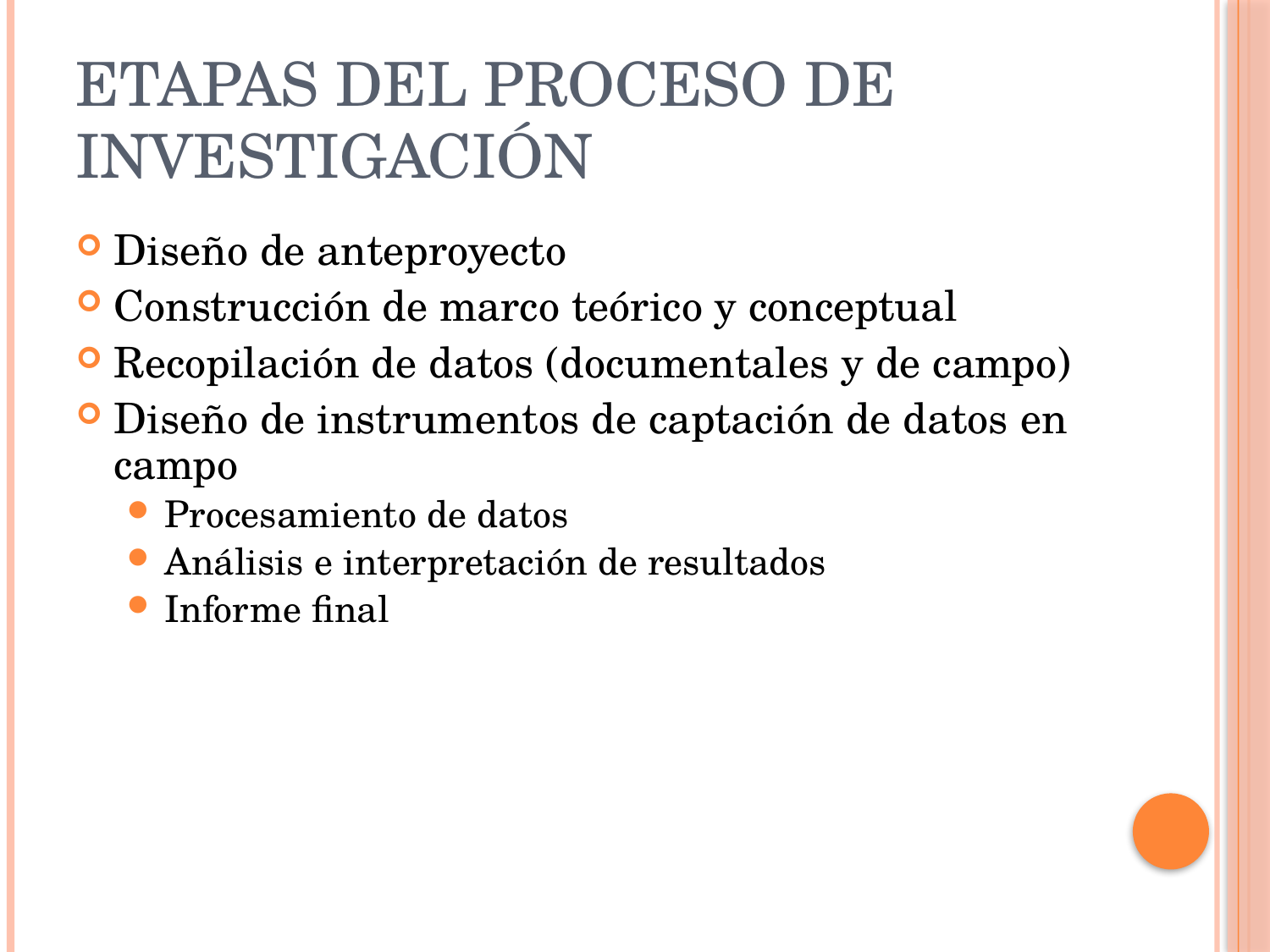

# Etapas del proceso de investigación
Diseño de anteproyecto
Construcción de marco teórico y conceptual
Recopilación de datos (documentales y de campo)
Diseño de instrumentos de captación de datos en campo
Procesamiento de datos
Análisis e interpretación de resultados
Informe final